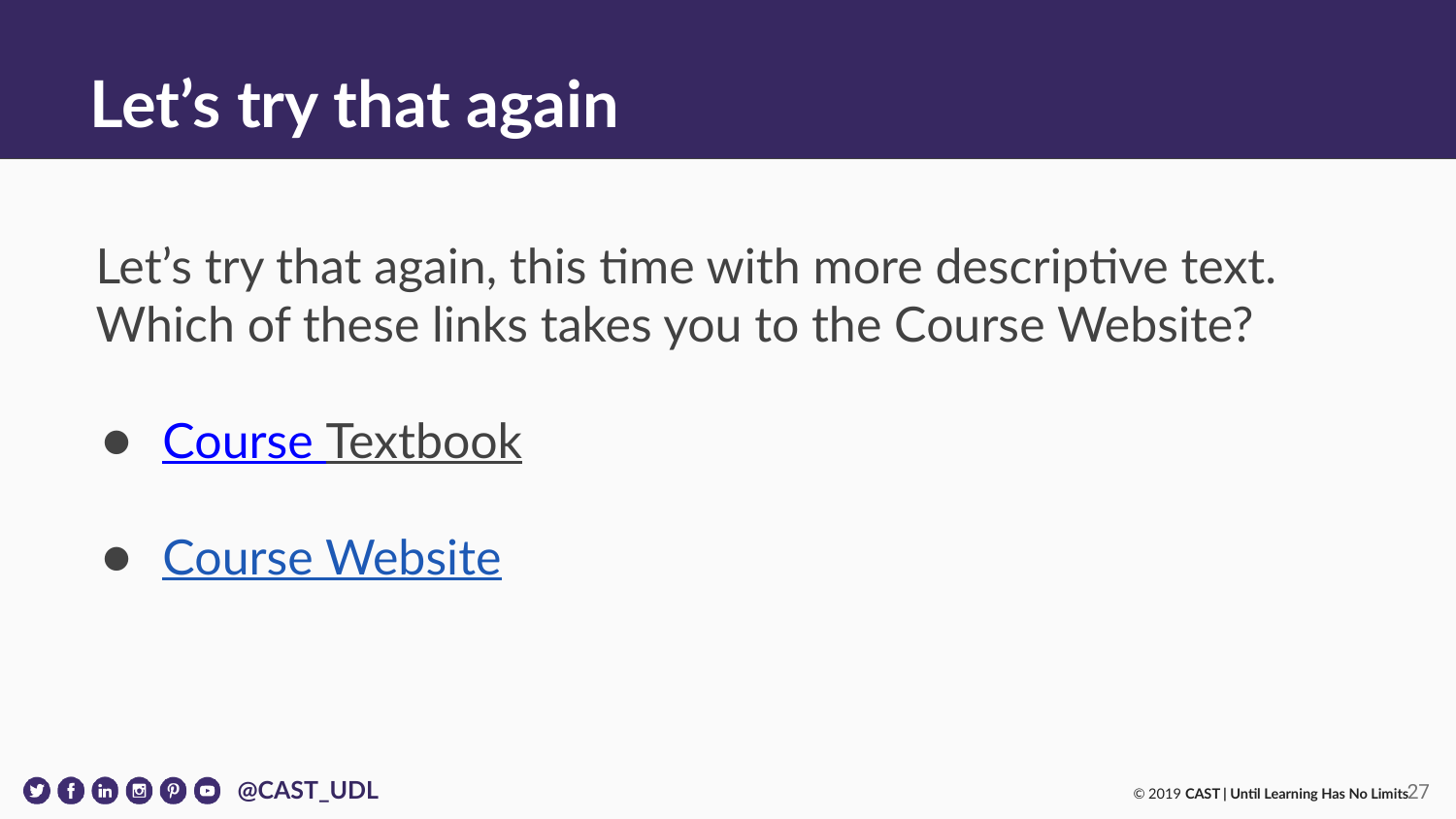

# Let’s try that again
Let’s try that again, this time with more descriptive text. Which of these links takes you to the Course Website?

Course Textbook
Course Website

27